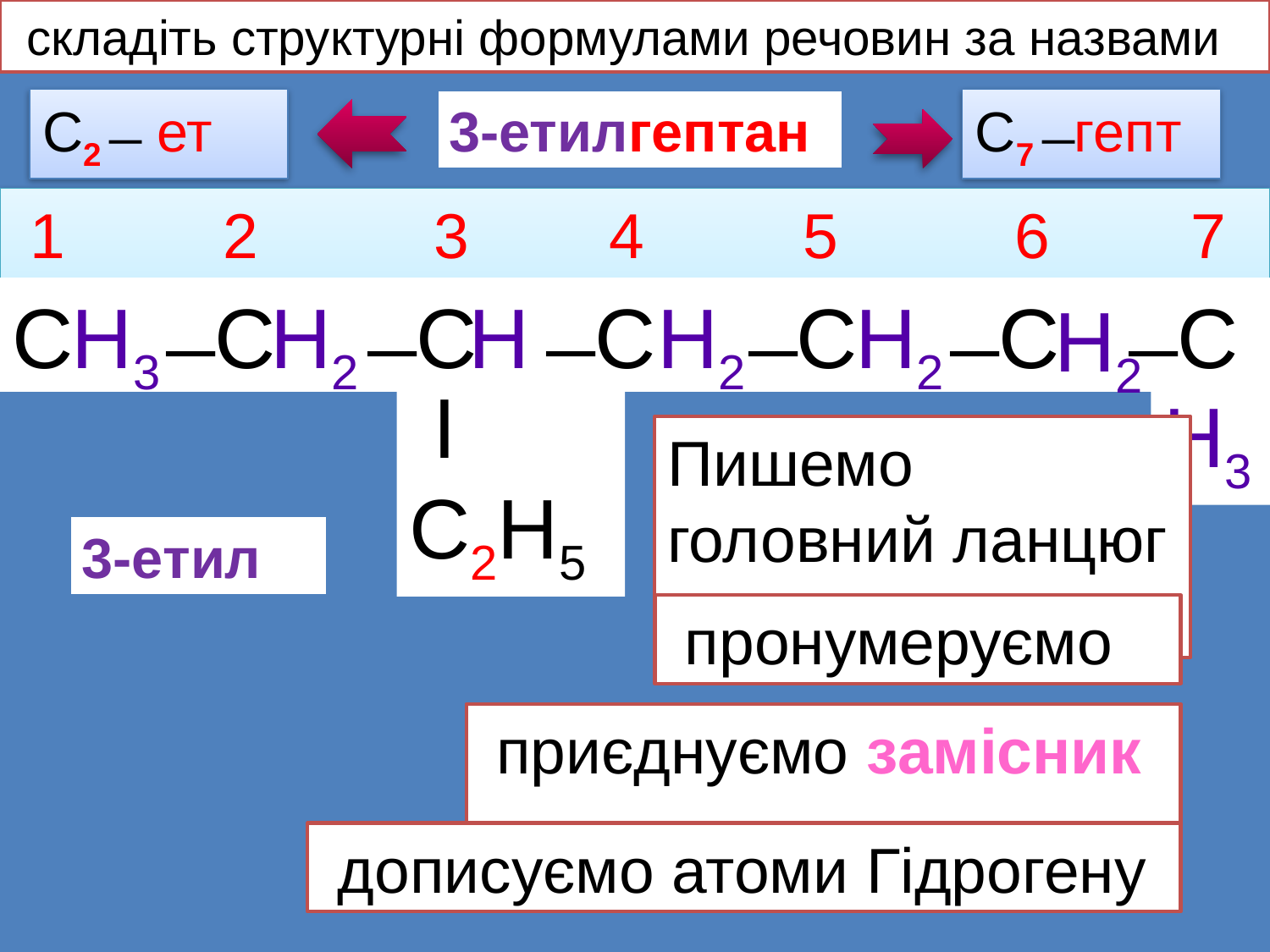

складіть структурні формулами речовин за назвами
С2  ̶  ет
3-етилгептан
С7  ̶ гепт

 1         2          3        4         5          6        7
С     ̶ С     ̶ С    ̶ С     ̶ С     ̶ С    ̶ С
Н3
Н2
Н
Н2
Н2
Н2
 Ι
С2Н5
Н3
Пишемо  головний ланцюг
3-етил
 пронумеруємо
 приєднуємо замісник
 дописуємо атоми Гідрогену